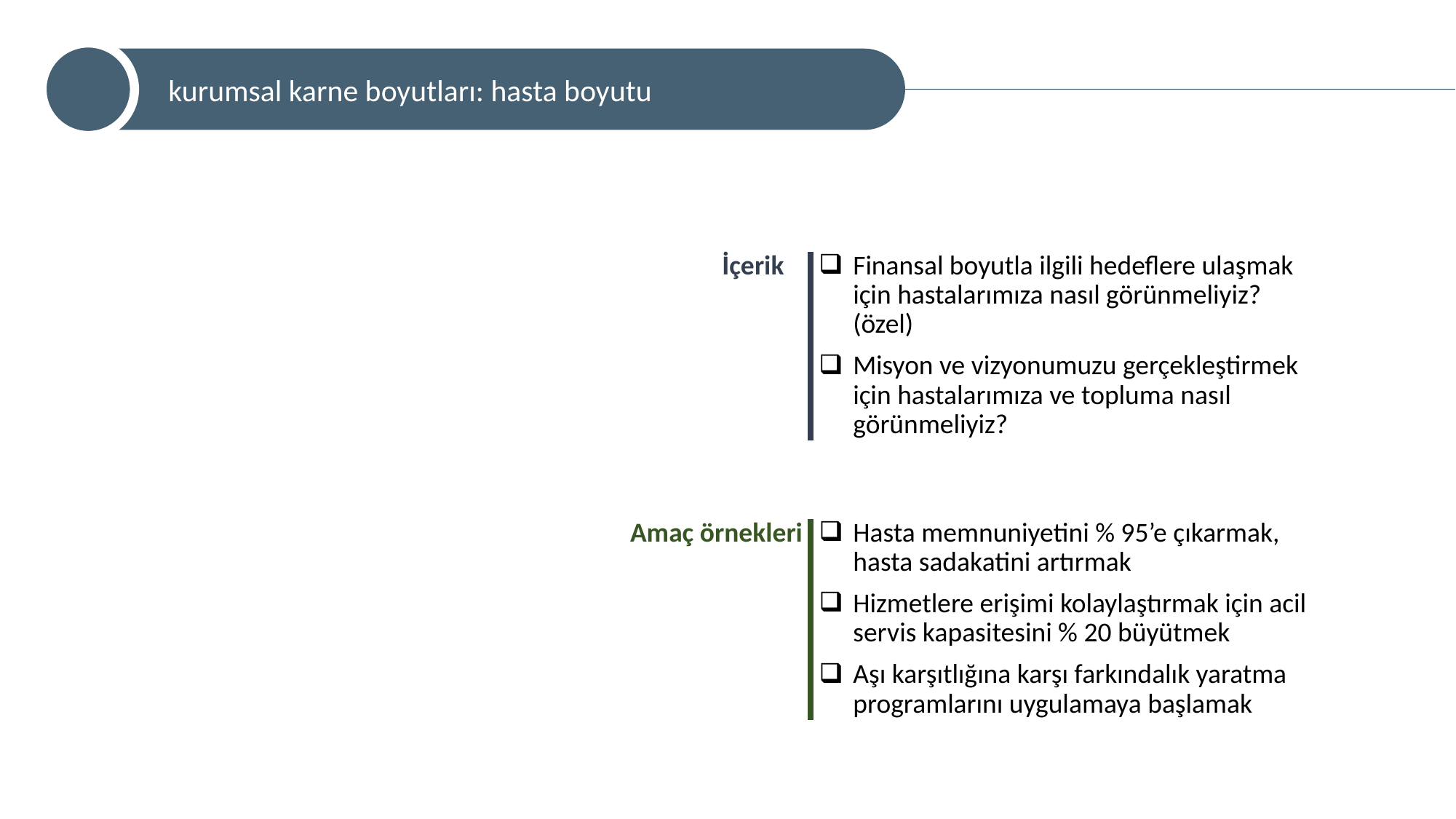

kurumsal karne boyutları: hasta boyutu
| İçerik | Finansal boyutla ilgili hedeflere ulaşmak için hastalarımıza nasıl görünmeliyiz? (özel) Misyon ve vizyonumuzu gerçekleştirmek için hastalarımıza ve topluma nasıl görünmeliyiz? |
| --- | --- |
| Amaç örnekleri | Hasta memnuniyetini % 95’e çıkarmak, hasta sadakatini artırmak Hizmetlere erişimi kolaylaştırmak için acil servis kapasitesini % 20 büyütmek Aşı karşıtlığına karşı farkındalık yaratma programlarını uygulamaya başlamak |
| --- | --- |